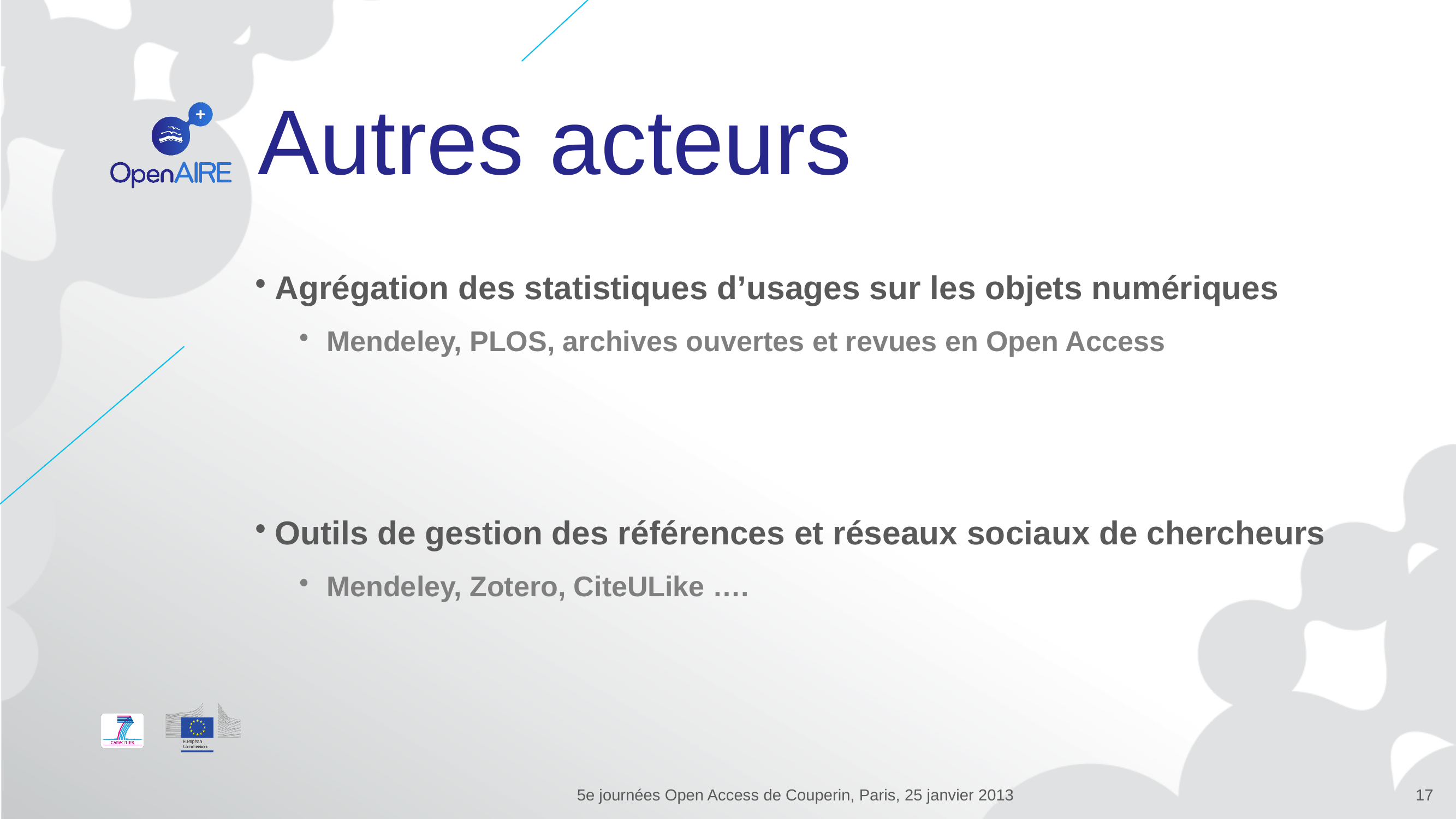

# Autres acteurs

Agrégation des statistiques d’usages sur les objets numériques
Mendeley, PLOS, archives ouvertes et revues en Open Access

Outils de gestion des références et réseaux sociaux de chercheurs
Mendeley, Zotero, CiteULike ….
5e journées Open Access de Couperin, Paris, 25 janvier 2013
17